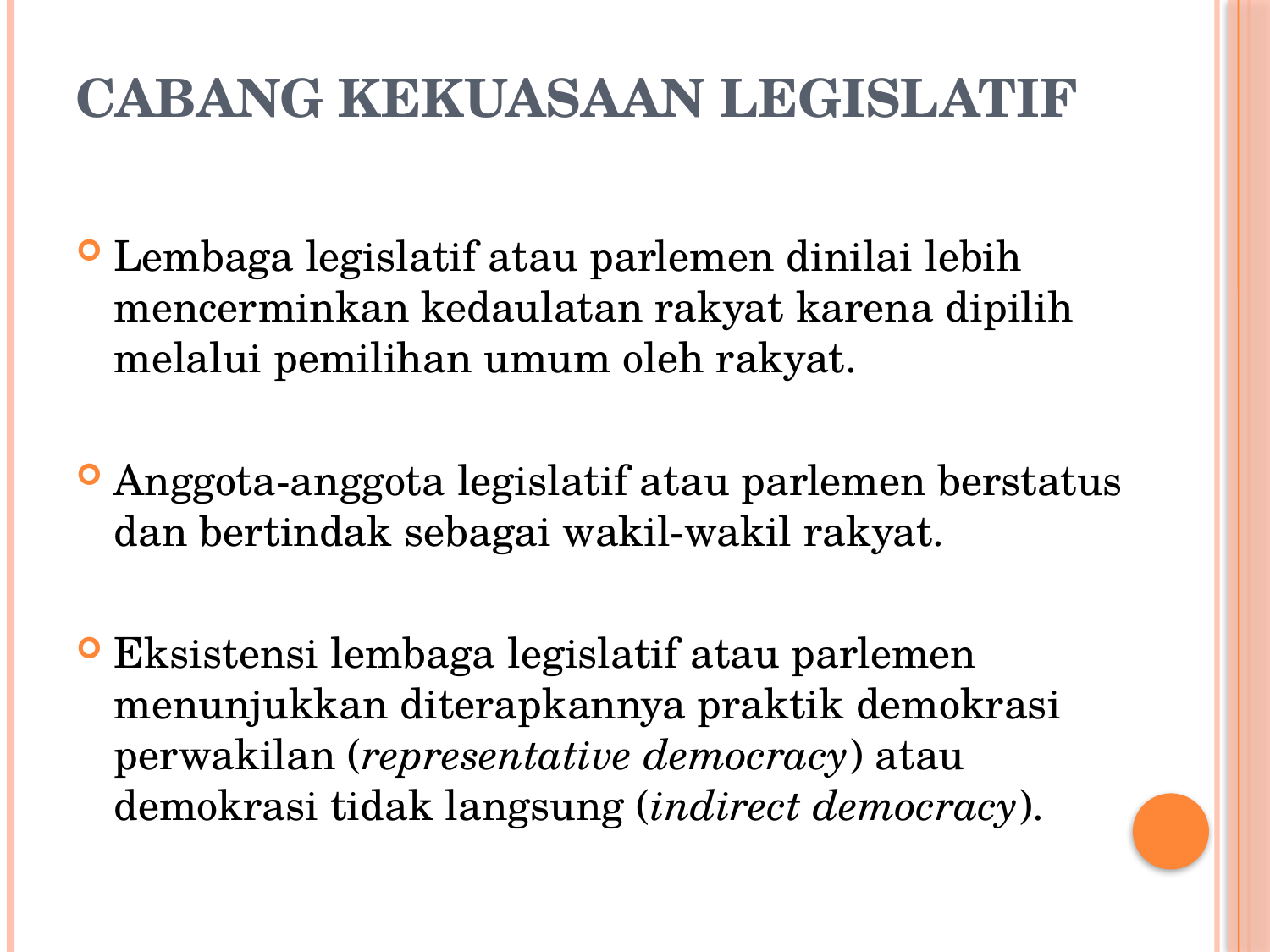

# Cabang Kekuasaan Legislatif
Lembaga legislatif atau parlemen dinilai lebih mencerminkan kedaulatan rakyat karena dipilih melalui pemilihan umum oleh rakyat.

Anggota-anggota legislatif atau parlemen berstatus dan bertindak sebagai wakil-wakil rakyat.

Eksistensi lembaga legislatif atau parlemen menunjukkan diterapkannya praktik demokrasi perwakilan (representative democracy) atau demokrasi tidak langsung (indirect democracy).